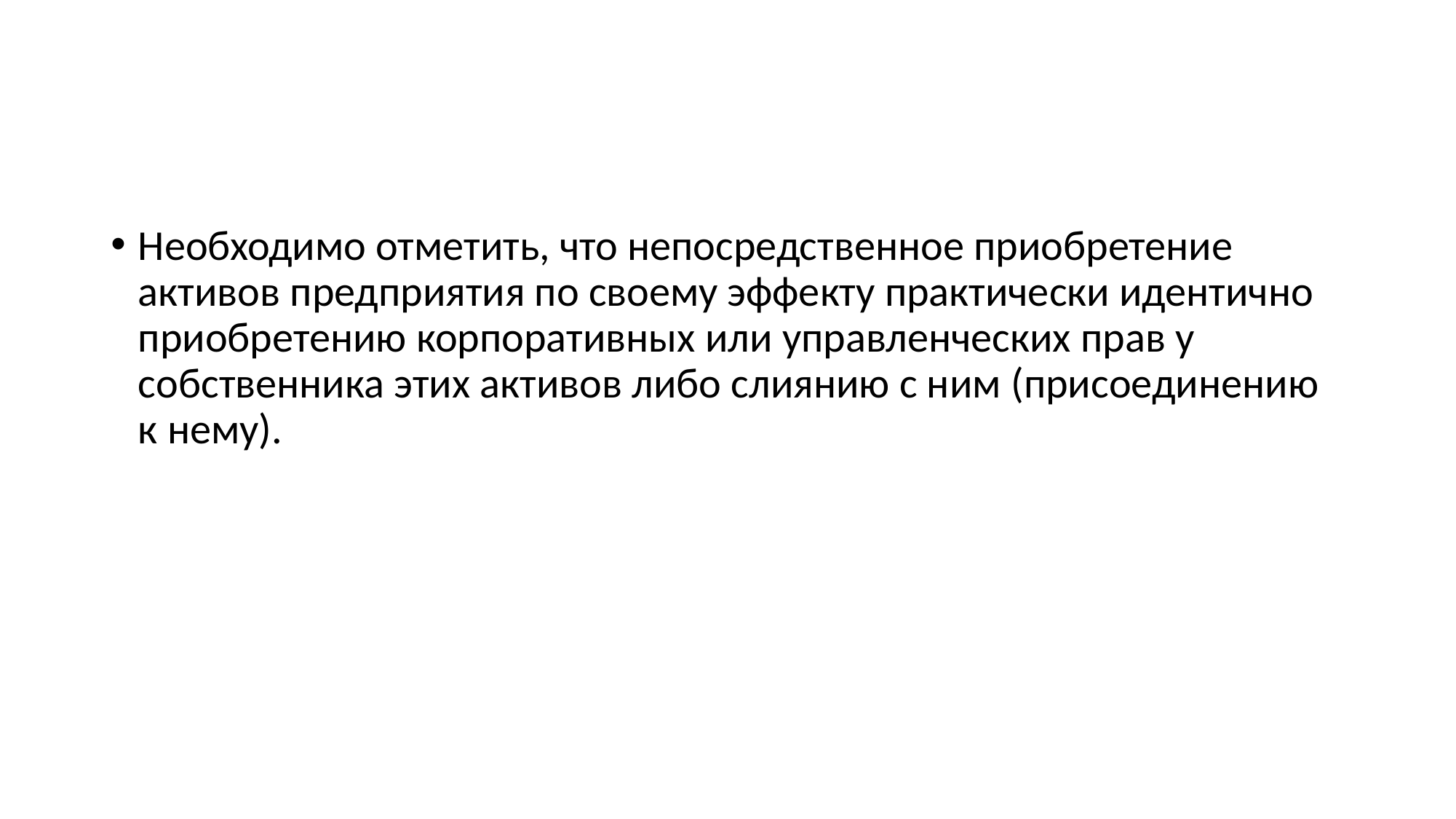

#
Необходимо отметить, что непосредственное приобретение активов предприятия по своему эффекту практически идентично приобретению корпоративных или управленческих прав у собственника этих активов либо слиянию с ним (присоединению к нему).